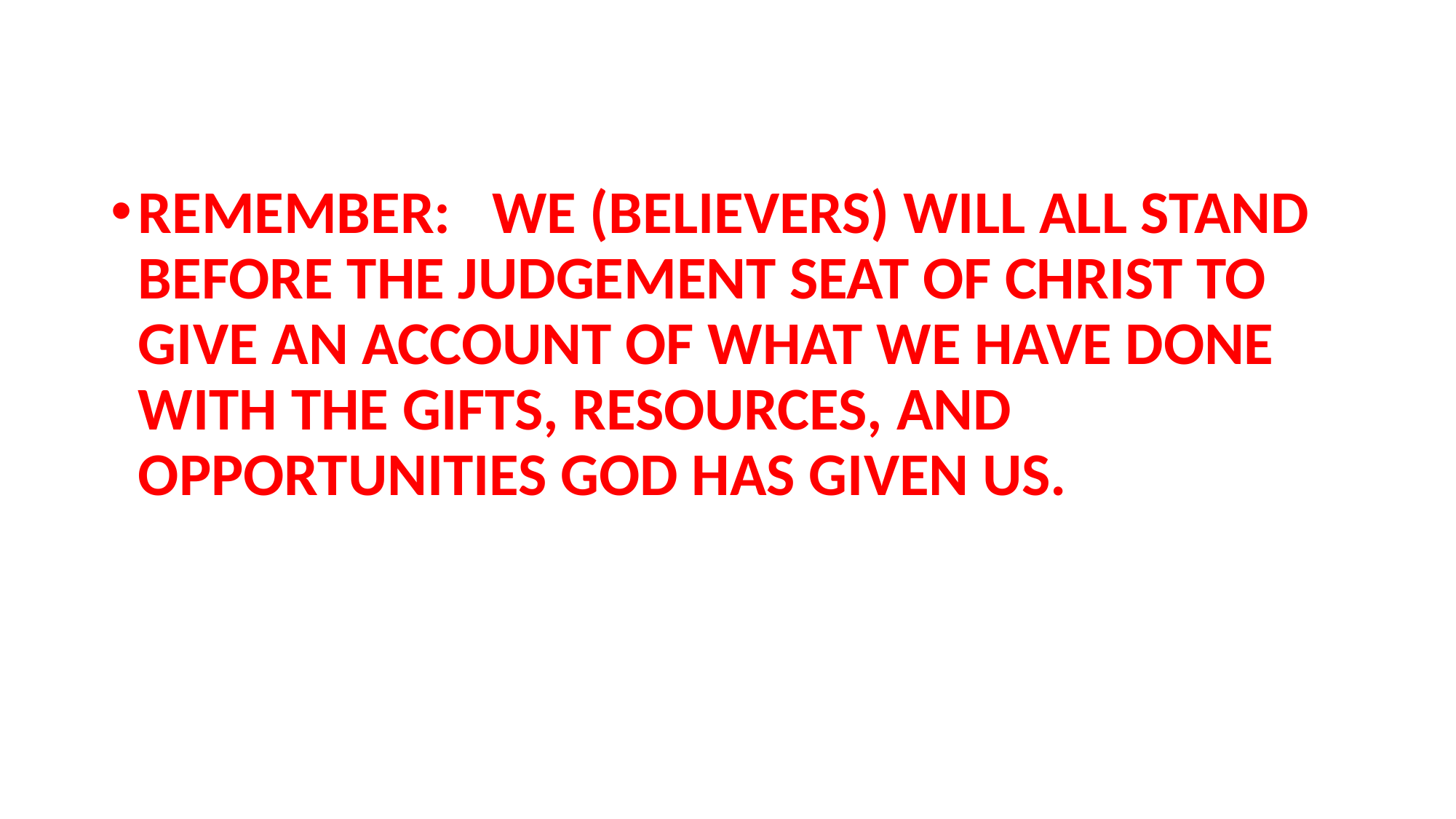

#

REMEMBER:   WE (BELIEVERS) WILL ALL STAND BEFORE THE JUDGEMENT SEAT OF CHRIST TO GIVE AN ACCOUNT OF WHAT WE HAVE DONE WITH THE GIFTS, RESOURCES, AND OPPORTUNITIES GOD HAS GIVEN US.